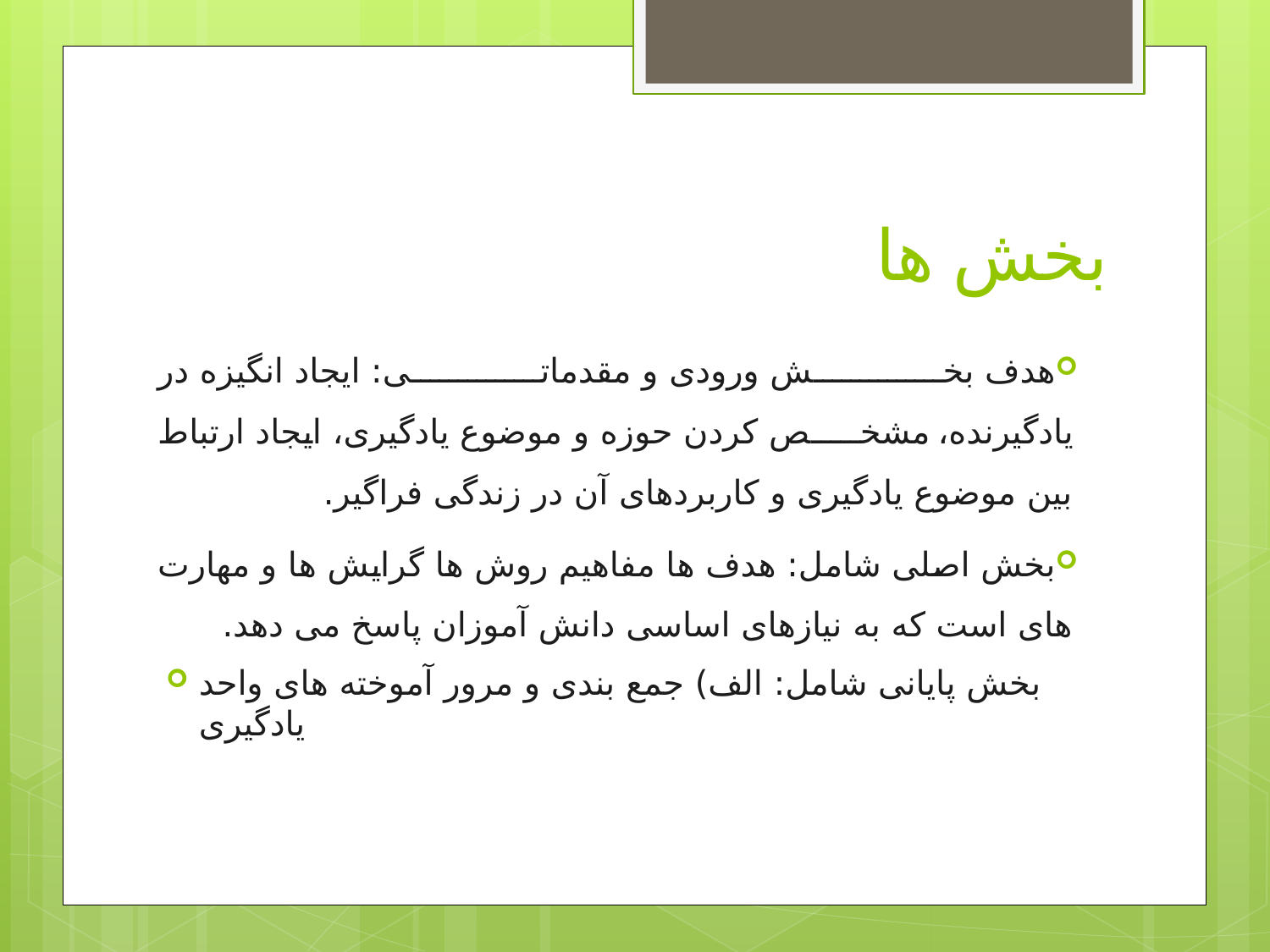

# بخش ها
هدف بخش ورودی و مقدماتی: ایجاد انگیزه در یادگیرنده، مشخص كردن حوزه و موضوع یادگیری، ایجاد ارتباط بین موضوع یادگیری و كاربردهای آن در زندگی فراگیر.
بخش اصلی شامل: هدف ها مفاهیم روش ها گرایش ها و مهارت های است که به نیازهای اساسی دانش آموزان پاسخ می دهد.
بخش پایانی شامل: الف) جمع بندی و مرور آموخته های واحد یادگیری